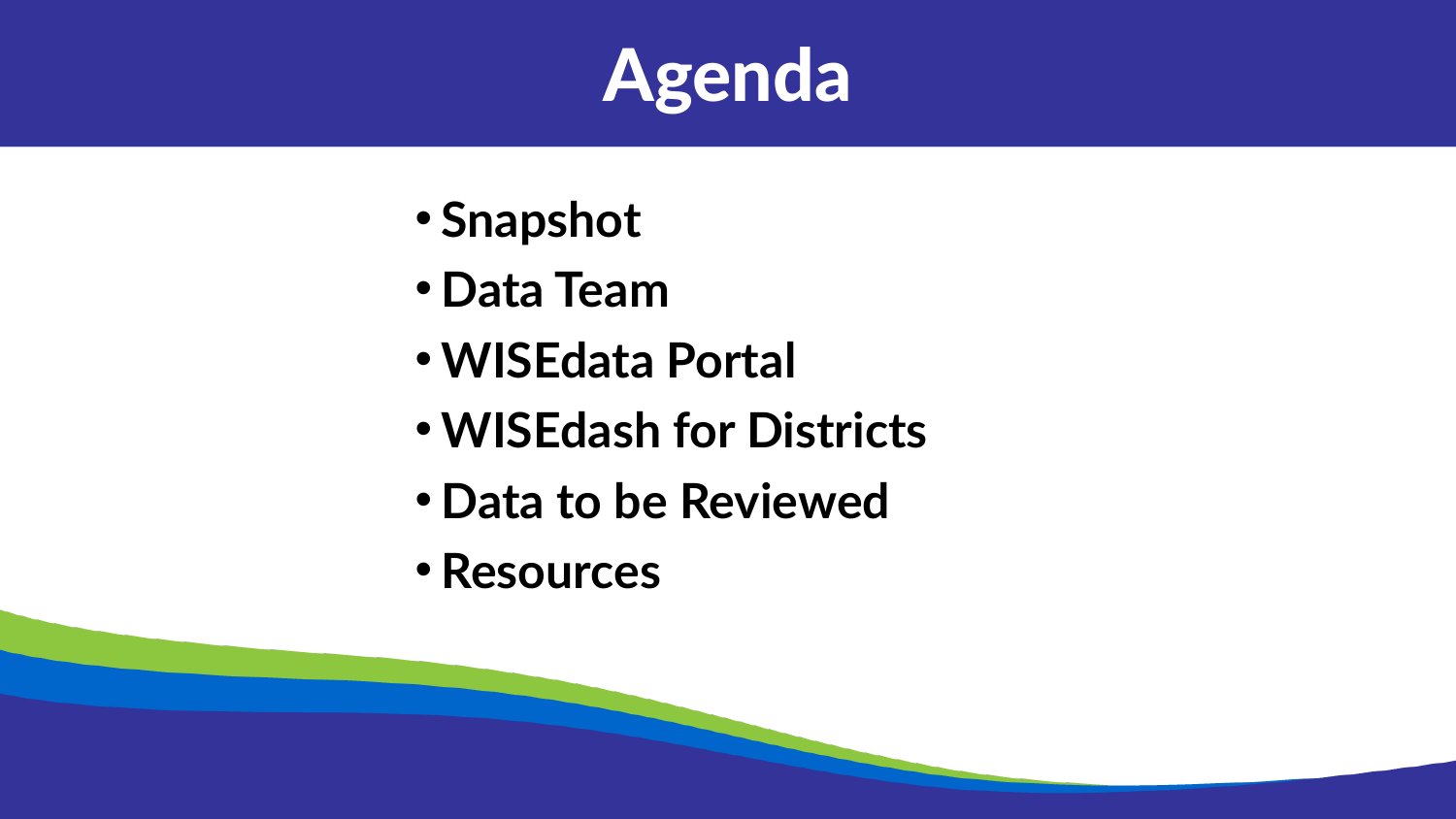

Agenda
Snapshot
Data Team
WISEdata Portal
WISEdash for Districts
Data to be Reviewed
Resources